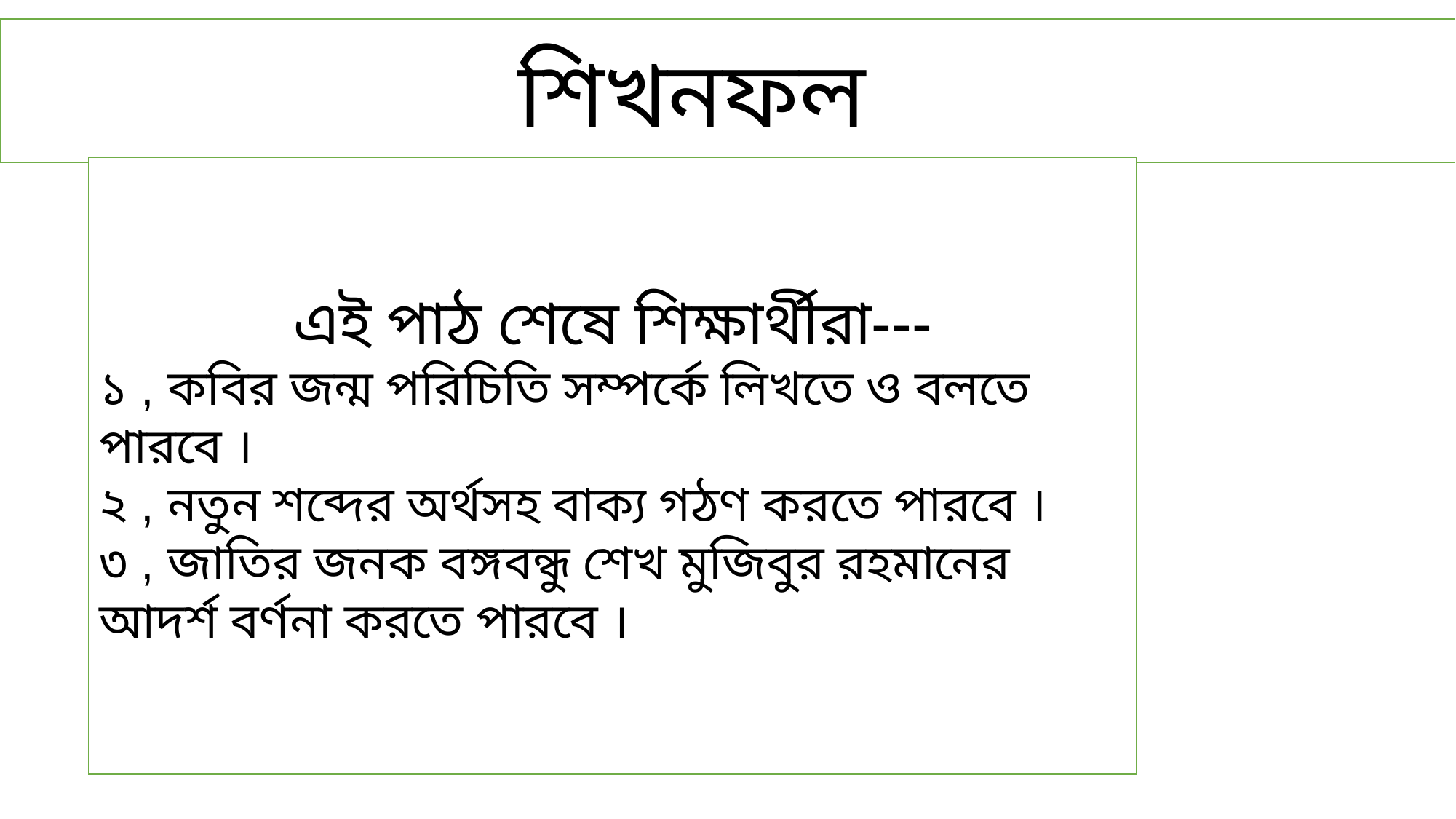

শিখনফল
এই পাঠ শেষে শিক্ষার্থীরা---
১ , কবির জন্ম পরিচিতি সম্পর্কে লিখতে ও বলতে পারবে ।
২ , নতুন শব্দের অর্থসহ বাক্য গঠণ করতে পারবে ।
৩ , জাতির জনক বঙ্গবন্ধু শেখ মুজিবুর রহমানের আদর্শ বর্ণনা করতে পারবে ।